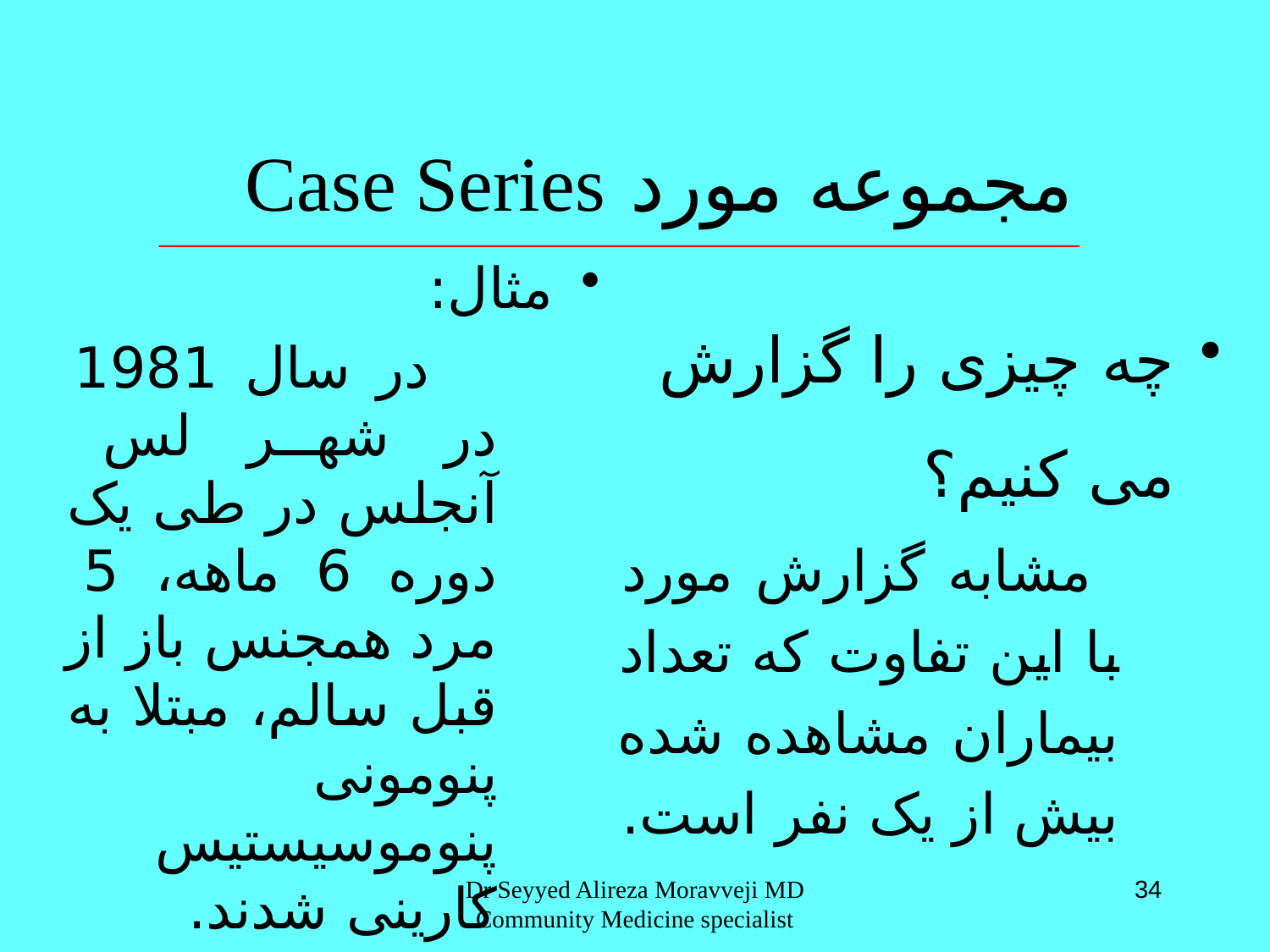

# مجموعه مورد Case Series
مثال:
    در سال 1981 در شهر لس آنجلس در طی یک دوره 6 ماهه، 5 مرد همجنس باز از قبل سالم، مبتلا به پنومونی پنوموسیستیس کارینی شدند.
   (MMWR 1981;30:250)

چه چیزی را گزارش می کنیم؟
   مشابه گزارش مورد با این تفاوت که تعداد بیماران مشاهده شده بیش از یک نفر است.

Dr Seyyed Alireza Moravveji MD Community Medicine specialist
34